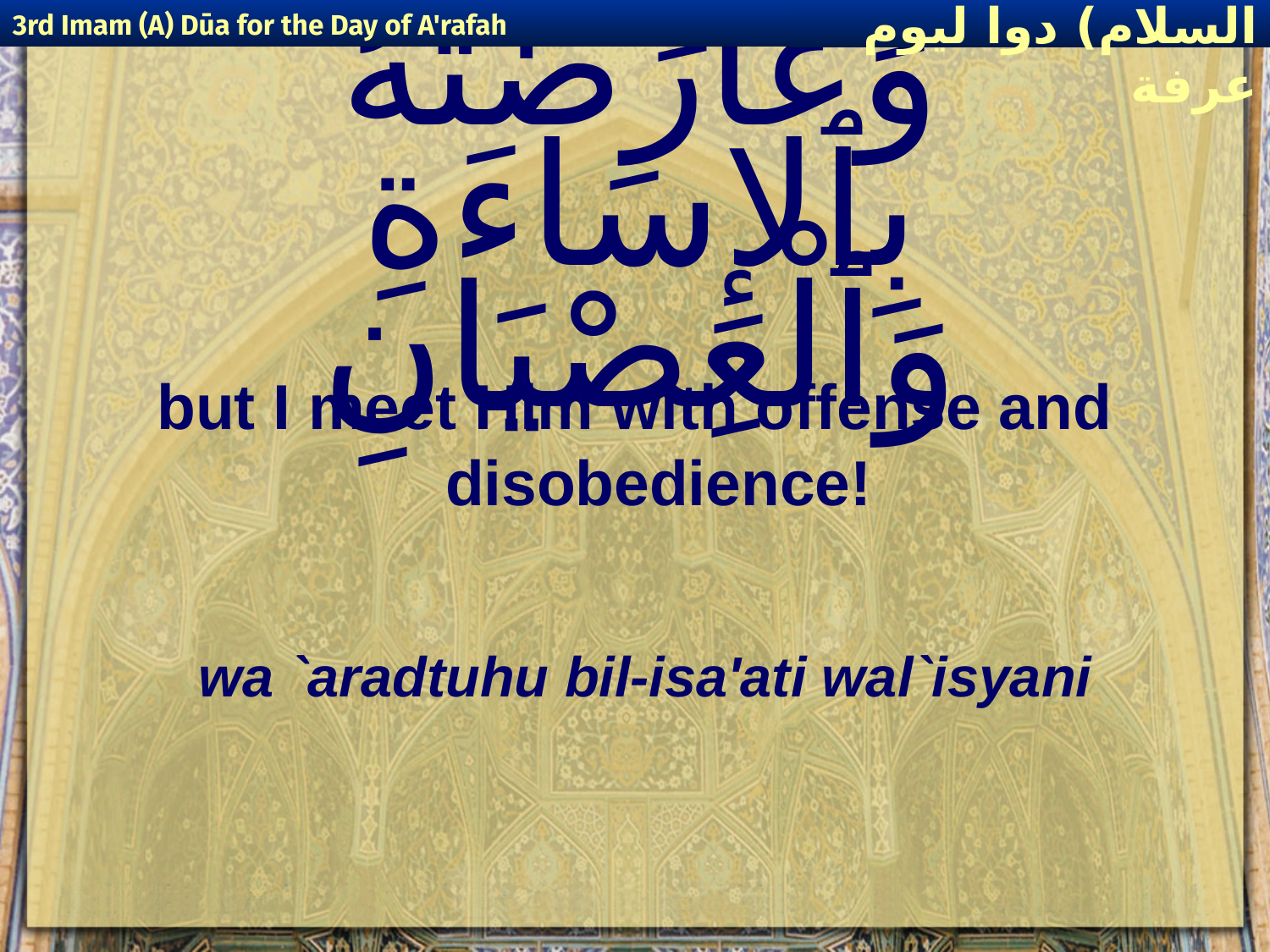

3rd Imam (A) Dūa for the Day of A'rafah
إمام حسين(عليه السلام) دوا ليوم عرفة
# وَعَارَضْتُهُ بِٱلإِسَاءَةِ وَٱلْعِصْيَانِ
but I meet Him with offense and disobedience!
wa `aradtuhu bil-isa'ati wal`isyani